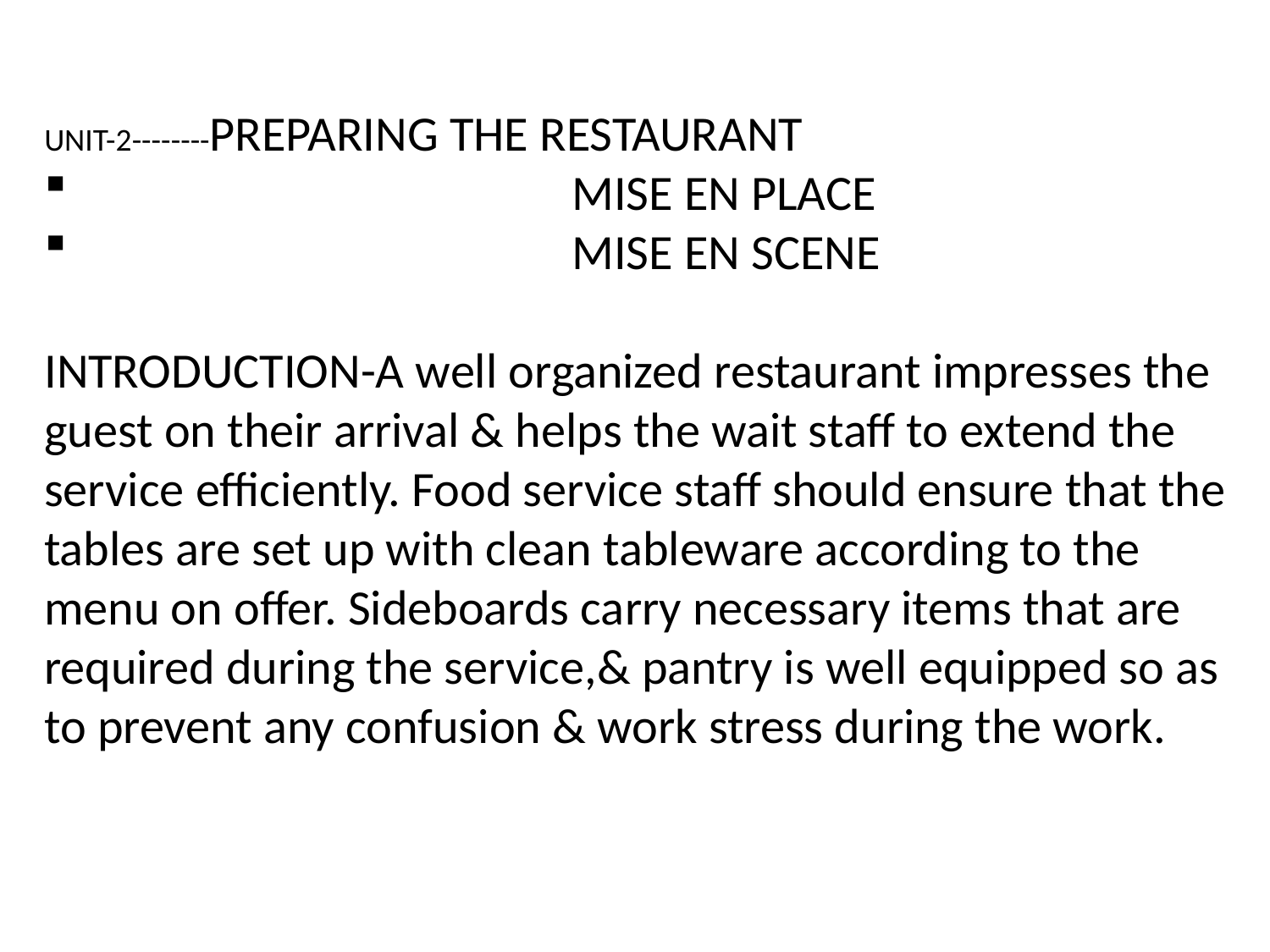

UNIT-2--------PREPARING THE RESTAURANT
                                             MISE EN PLACE
                                             MISE EN SCENE

INTRODUCTION-A well organized restaurant impresses the guest on their arrival & helps the wait staff to extend the service efficiently. Food service staff should ensure that the tables are set up with clean tableware according to the menu on offer. Sideboards carry necessary items that are required during the service,& pantry is well equipped so as to prevent any confusion & work stress during the work.